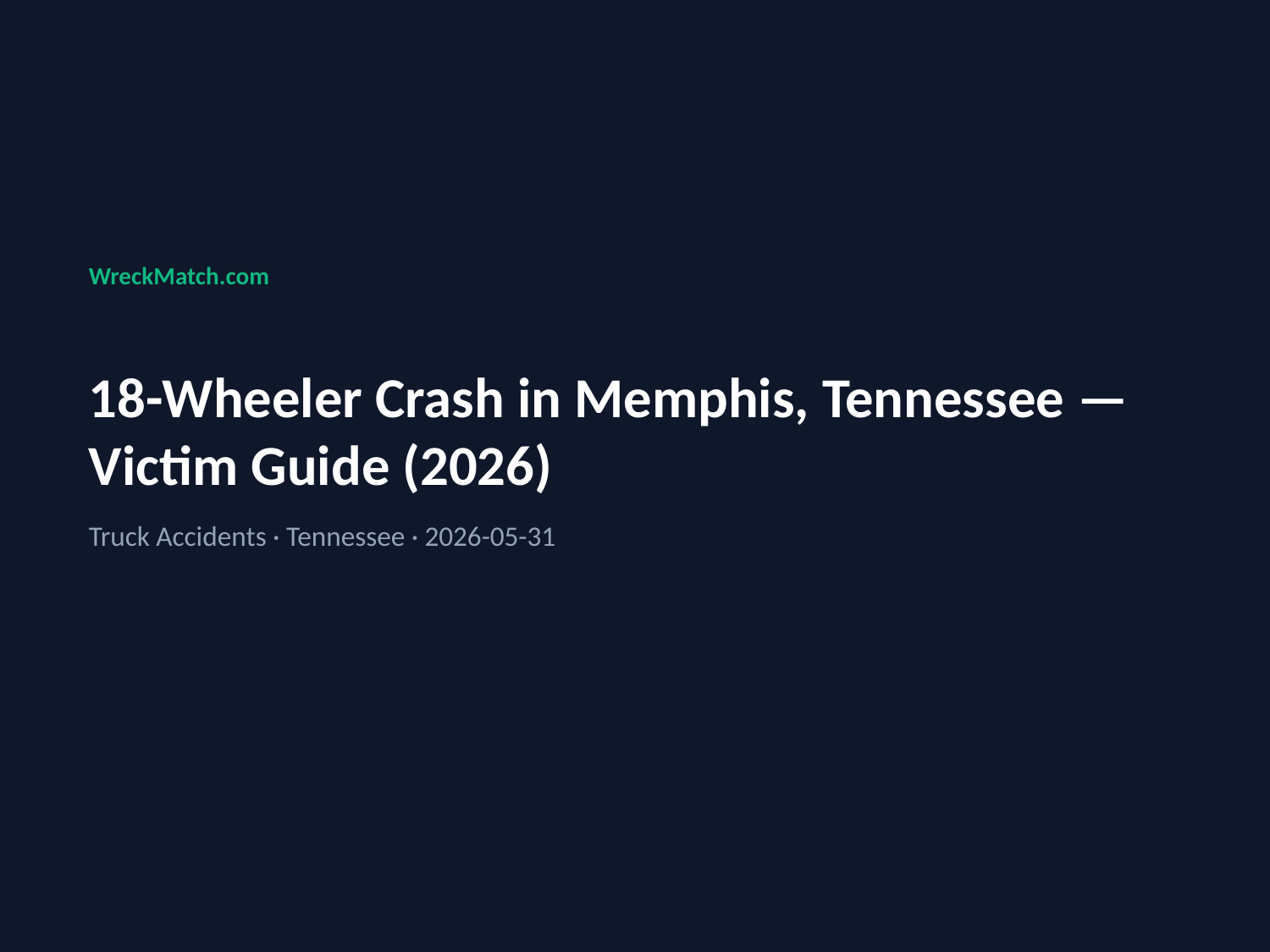

WreckMatch.com
18-Wheeler Crash in Memphis, Tennessee — Victim Guide (2026)
Truck Accidents · Tennessee · 2026-05-31